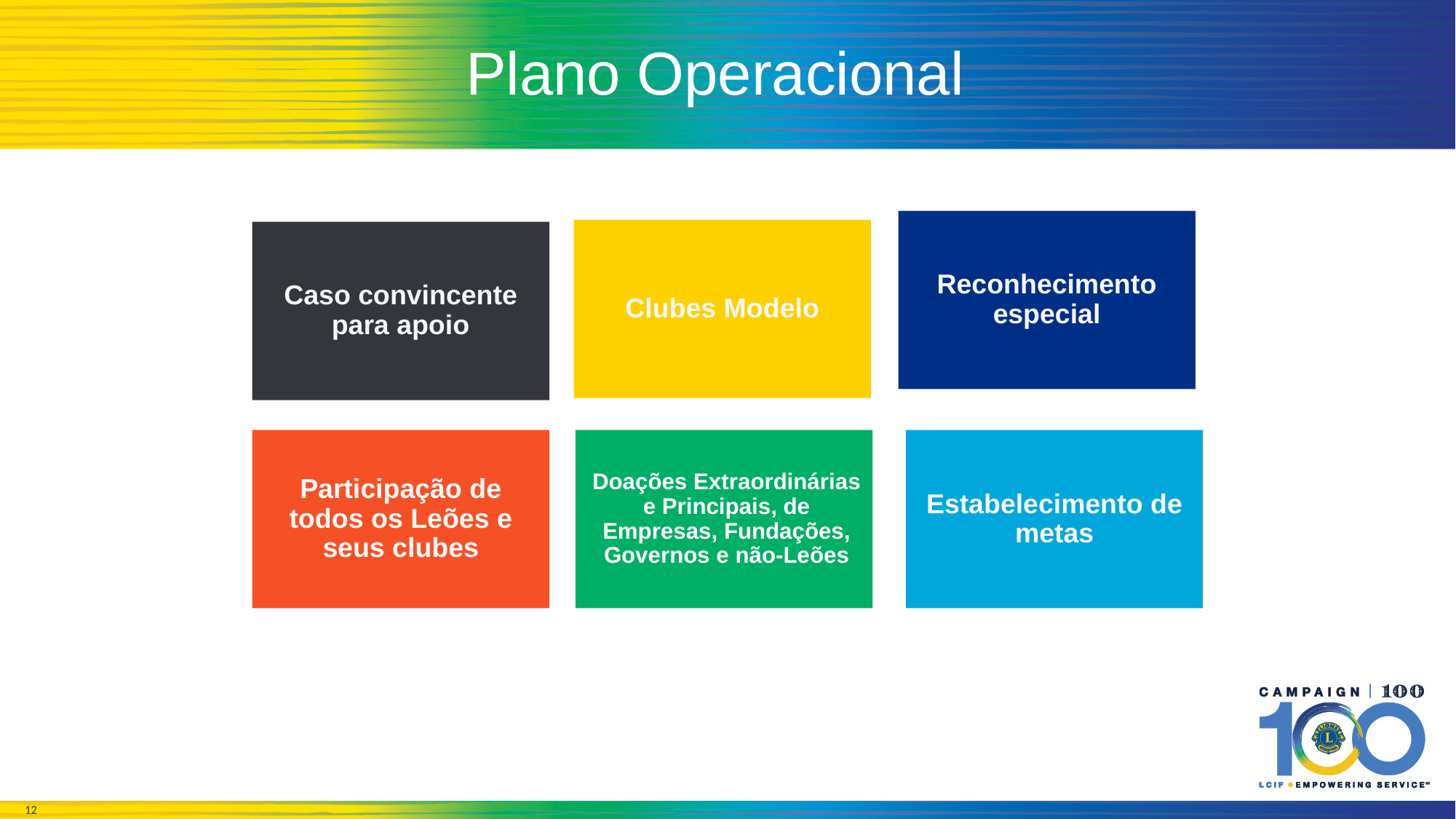

# Plano Operacional

Reconhecimento especial

Clubes Modelo

Caso convincente para apoio

Participação de todos os Leões e seus clubes

Doações Extraordinárias e Principais, de Empresas, Fundações, Governos e não-Leões

Estabelecimento de metas